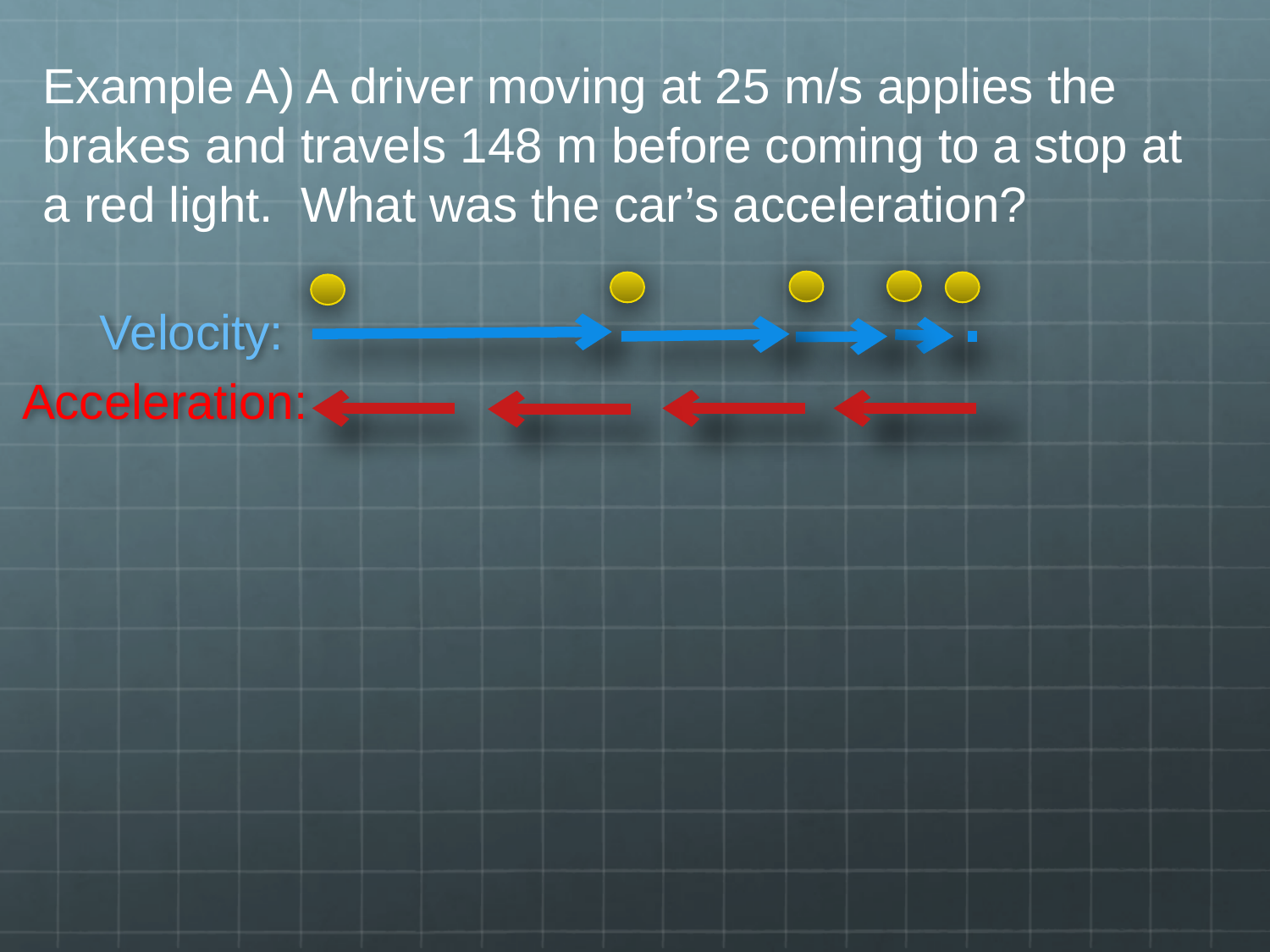

# Example A) A driver moving at 25 m/s applies the brakes and travels 148 m before coming to a stop at a red light.  What was the car’s acceleration?

Velocity:
Acceleration: